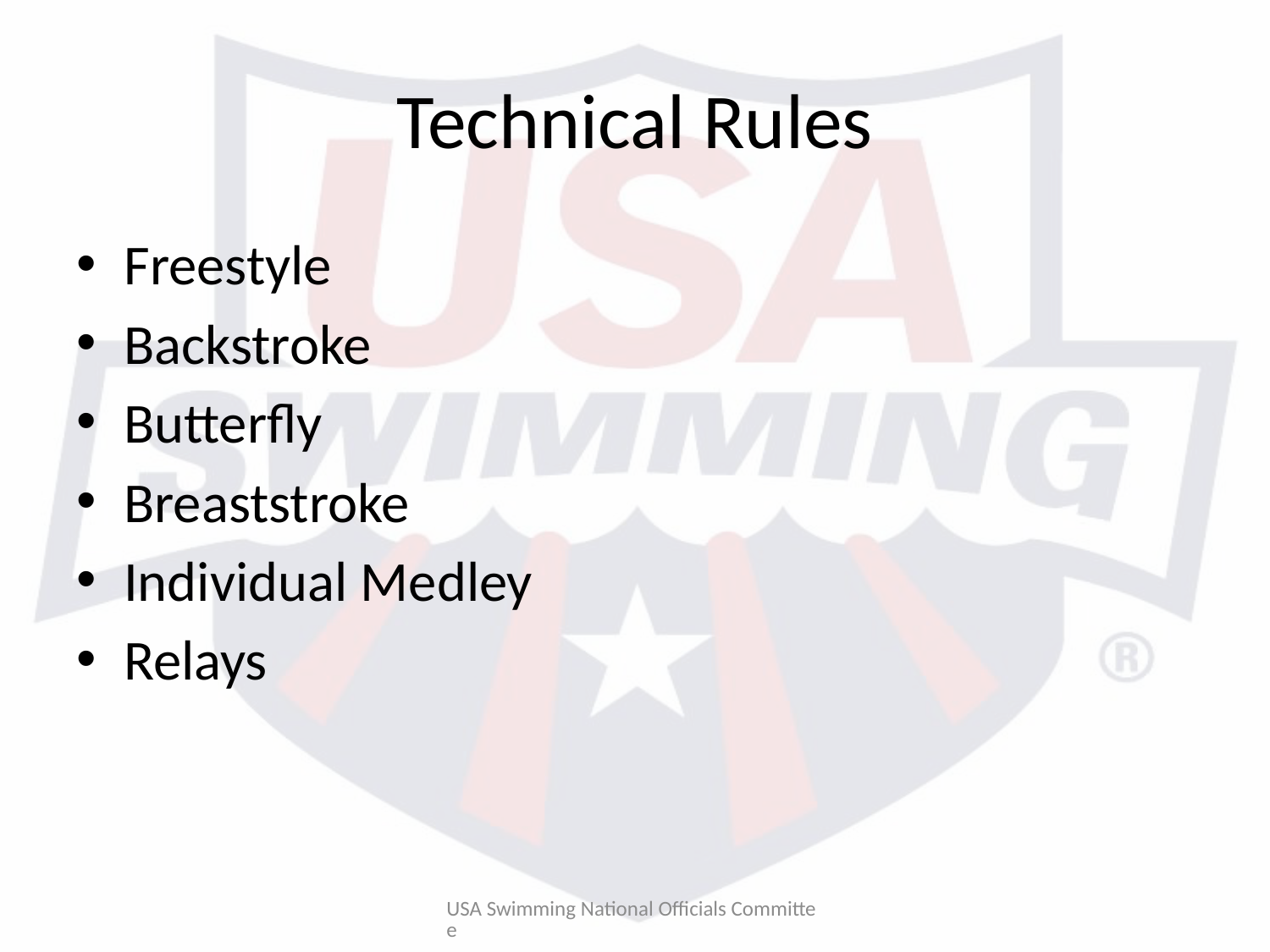

# Technical Rules
Freestyle
Backstroke
Butterfly
Breaststroke
Individual Medley
Relays
USA Swimming National Officials Committee